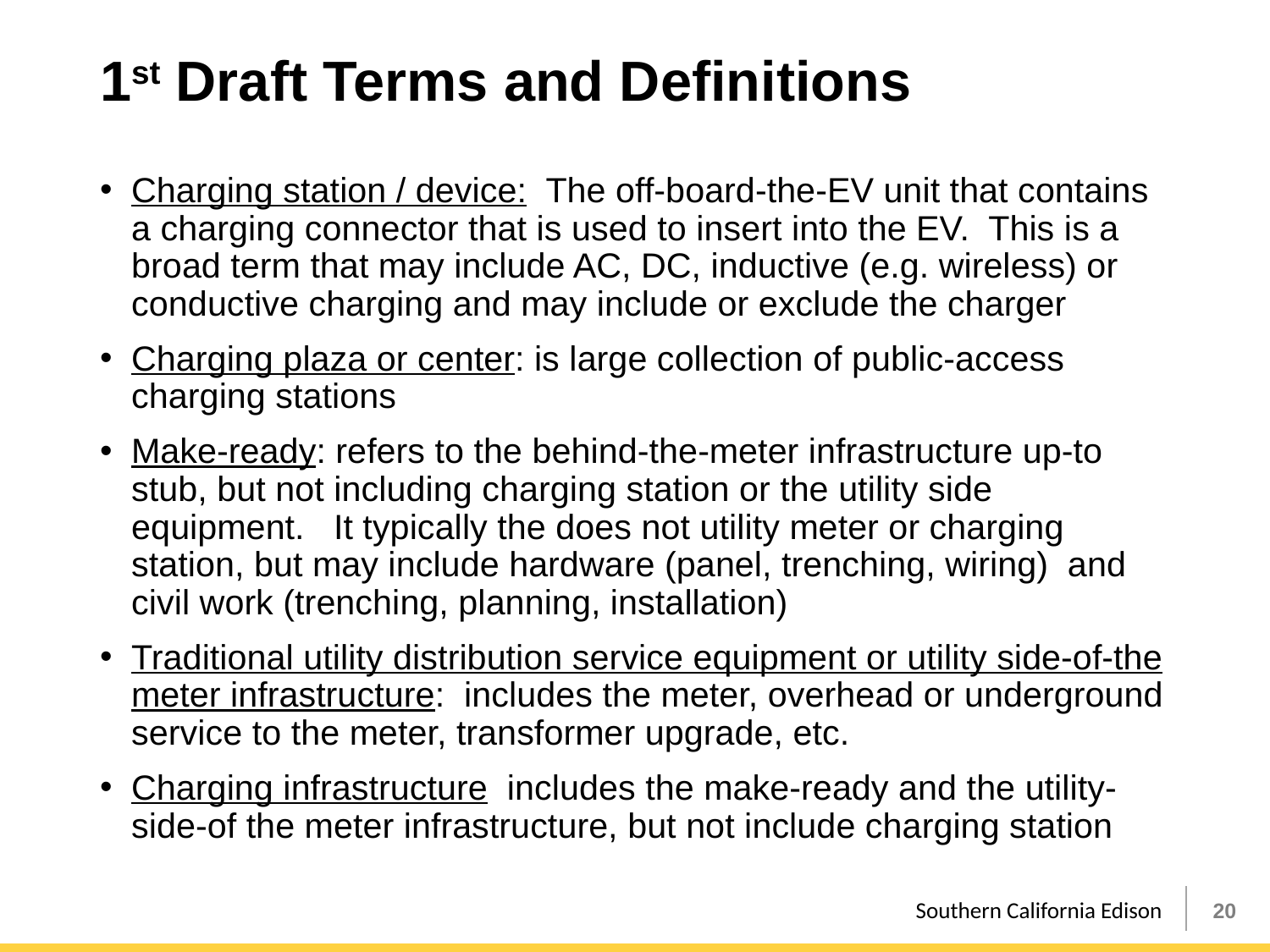

# 1st Draft Terms and Definitions
Charging station / device:  The off-board-the-EV unit that contains a charging connector that is used to insert into the EV.  This is a broad term that may include AC, DC, inductive (e.g. wireless) or conductive charging and may include or exclude the charger
Charging plaza or center: is large collection of public-access charging stations
Make-ready: refers to the behind-the-meter infrastructure up-to stub, but not including charging station or the utility side equipment.   It typically the does not utility meter or charging station, but may include hardware (panel, trenching, wiring)  and civil work (trenching, planning, installation)
Traditional utility distribution service equipment or utility side-of-the meter infrastructure:  includes the meter, overhead or underground service to the meter, transformer upgrade, etc.
Charging infrastructure  includes the make-ready and the utility-side-of the meter infrastructure, but not include charging station

20